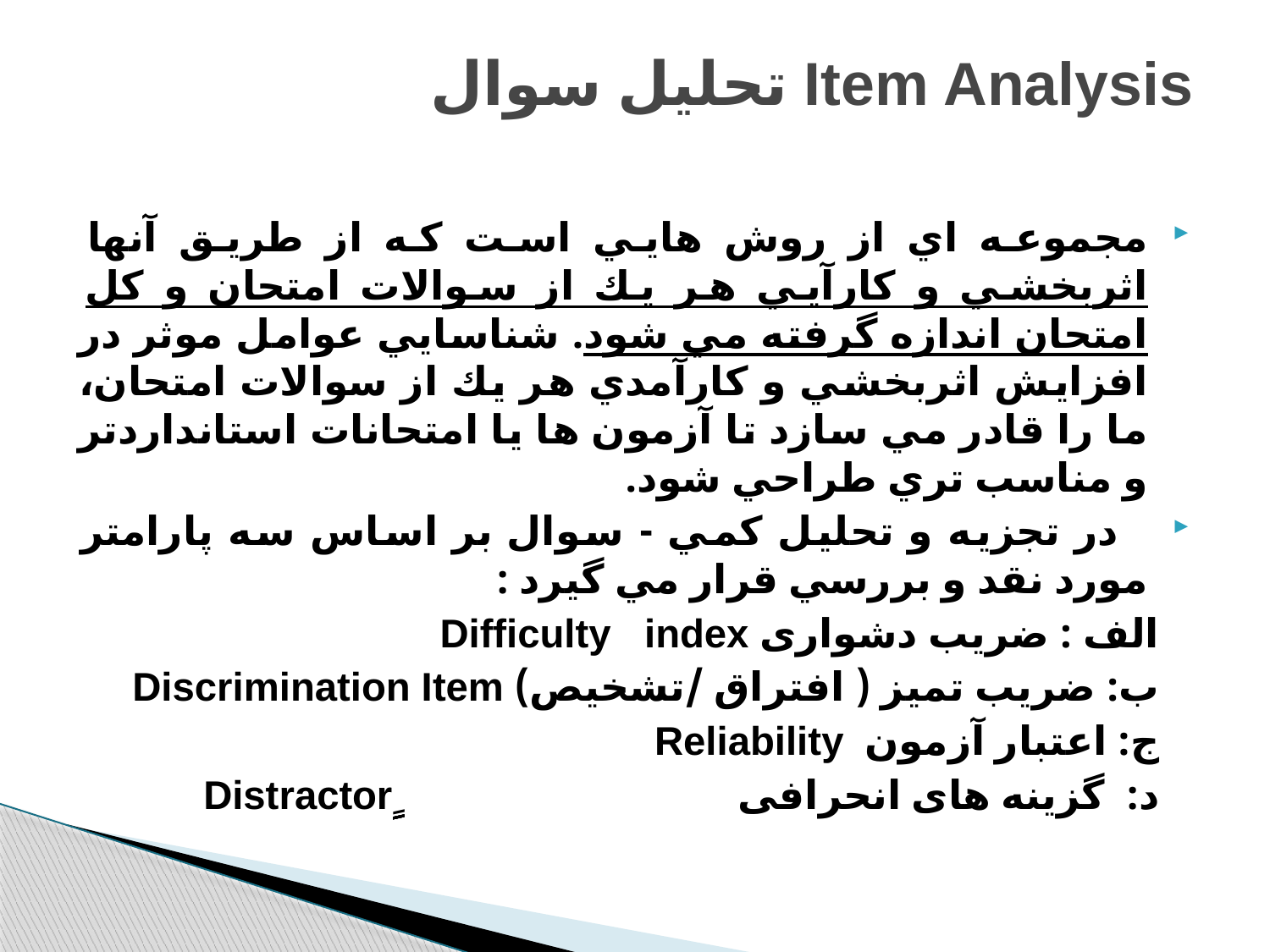

# تحليل سوال Item Analysis
مجموعه اي از روش هايي است كه از طريق آنها اثربخشي و كارآيي هر يك از سوالات امتحان و كل امتحان اندازه گرفته مي شود. شناسايي عوامل موثر در افزايش اثربخشي و كارآمدي هر يك از سوالات امتحان، ما را قادر مي سازد تا آزمون ها يا امتحانات استانداردتر و مناسب تري طراحي شود.
  در تجزيه و تحليل كمي - سوال بر اساس سه پارامتر مورد نقد و بررسي قرار مي گيرد :
  الف : ضریب دشواری Difficulty   index
  ب: ضریب تمیز ( افتراق /تشخیص) Discrimination Item
  ج: اعتبار آزمون  Reliability
  د:  گزینه های انحرافی                                 ِِِِِِDistractor